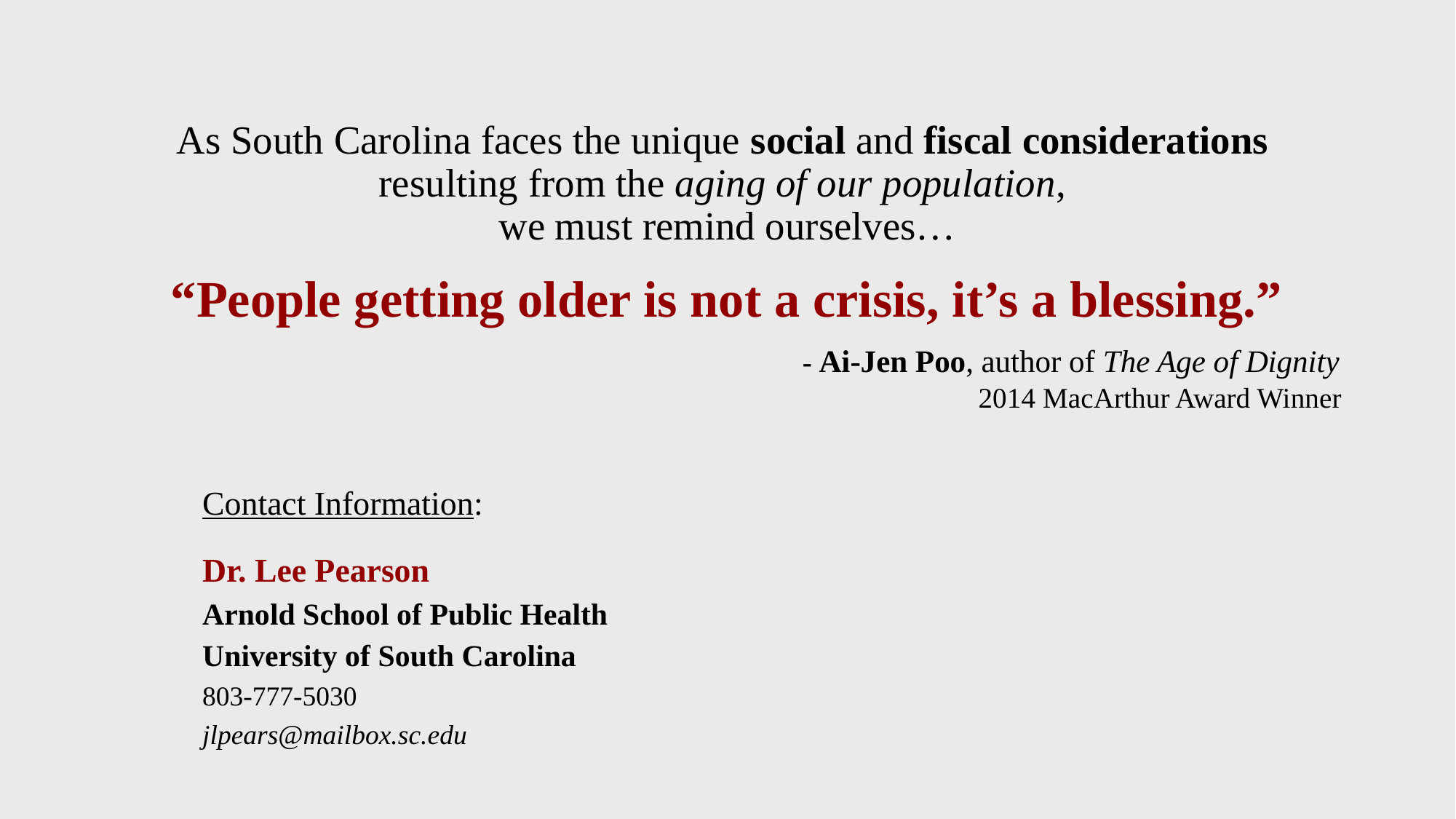

# As South Carolina faces the unique social and fiscal considerations resulting from the aging of our population, we must remind ourselves… “People getting older is not a crisis, it’s a blessing.” - Ai-Jen Poo, author of The Age of Dignity 2014 MacArthur Award Winner
Contact Information:

Dr. Lee Pearson
Arnold School of Public Health
University of South Carolina
803-777-5030
jlpears@mailbox.sc.edu